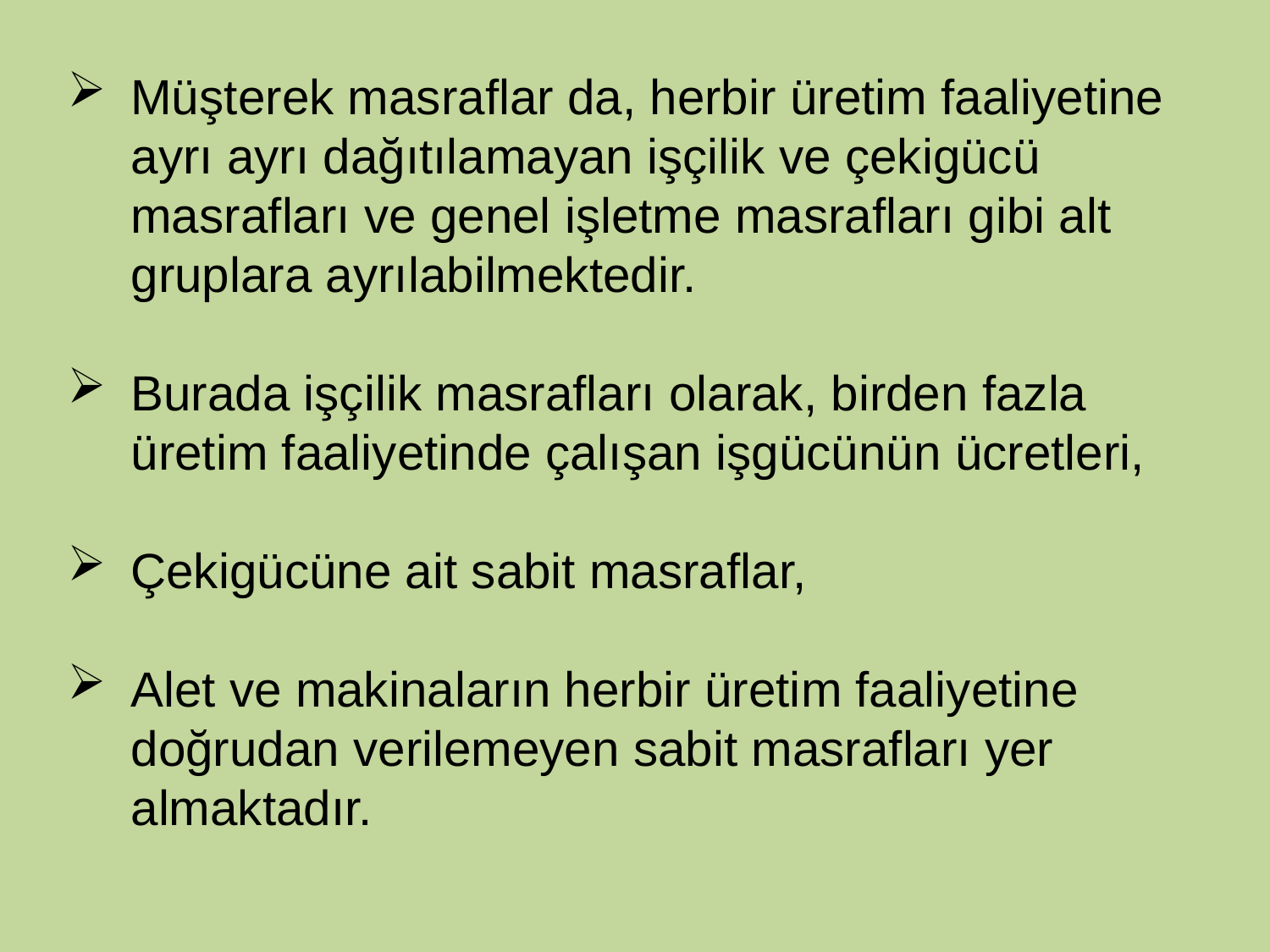

Müşterek masraflar da, herbir üretim faaliyetine ayrı ayrı dağıtılamayan işçilik ve çekigücü masrafları ve genel işletme masrafları gibi alt gruplara ayrılabilmektedir.

Burada işçilik masrafları olarak, birden fazla üretim faaliyetinde çalışan işgücünün ücretleri,

Çekigücüne ait sabit masraflar,

Alet ve makinaların herbir üretim faaliyetine doğrudan verilemeyen sabit masrafları yer almaktadır.